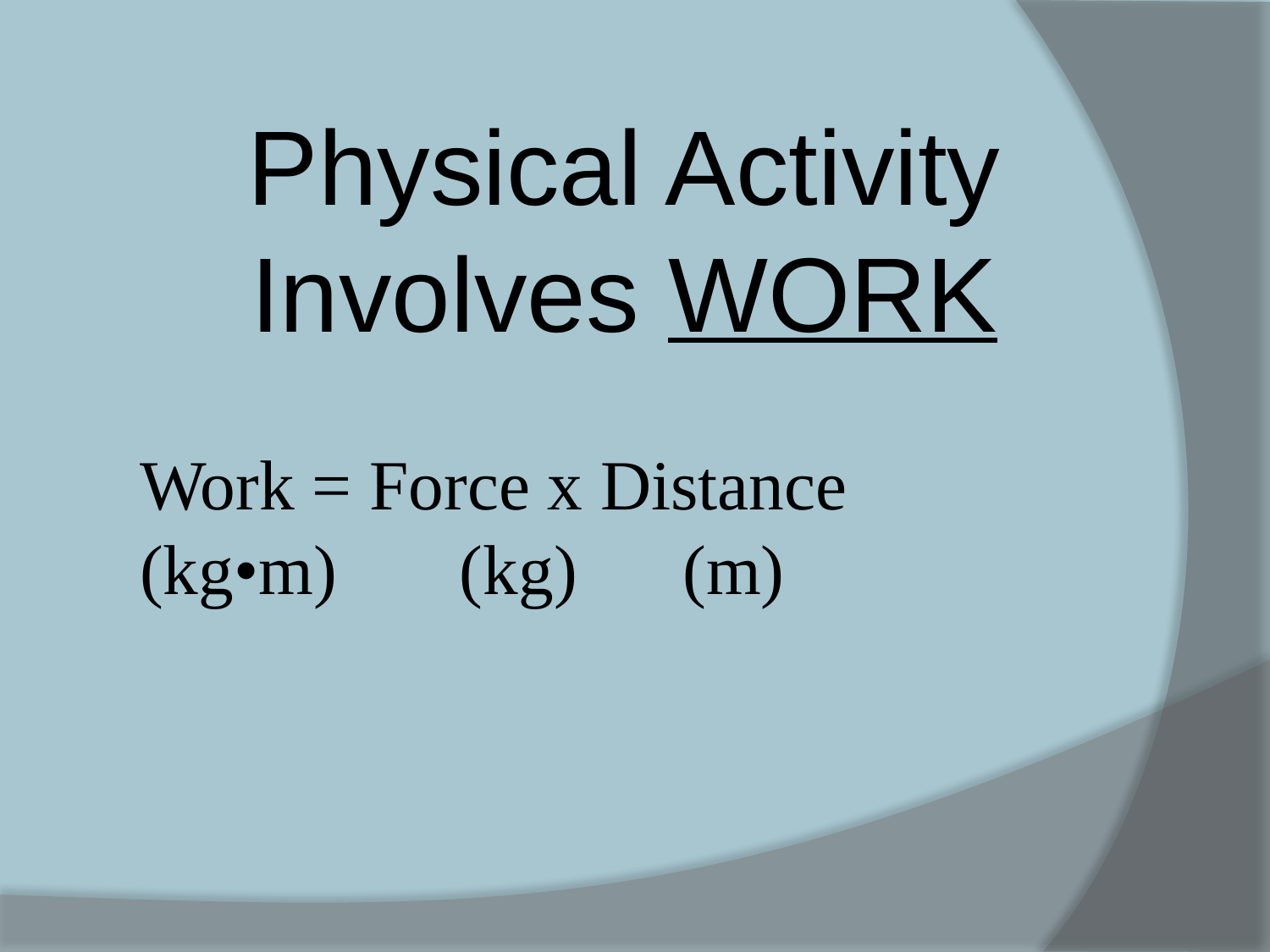

# Physical Activity Involves WORK

Work = Force x Distance
(kg•m)       (kg) 	  (m)